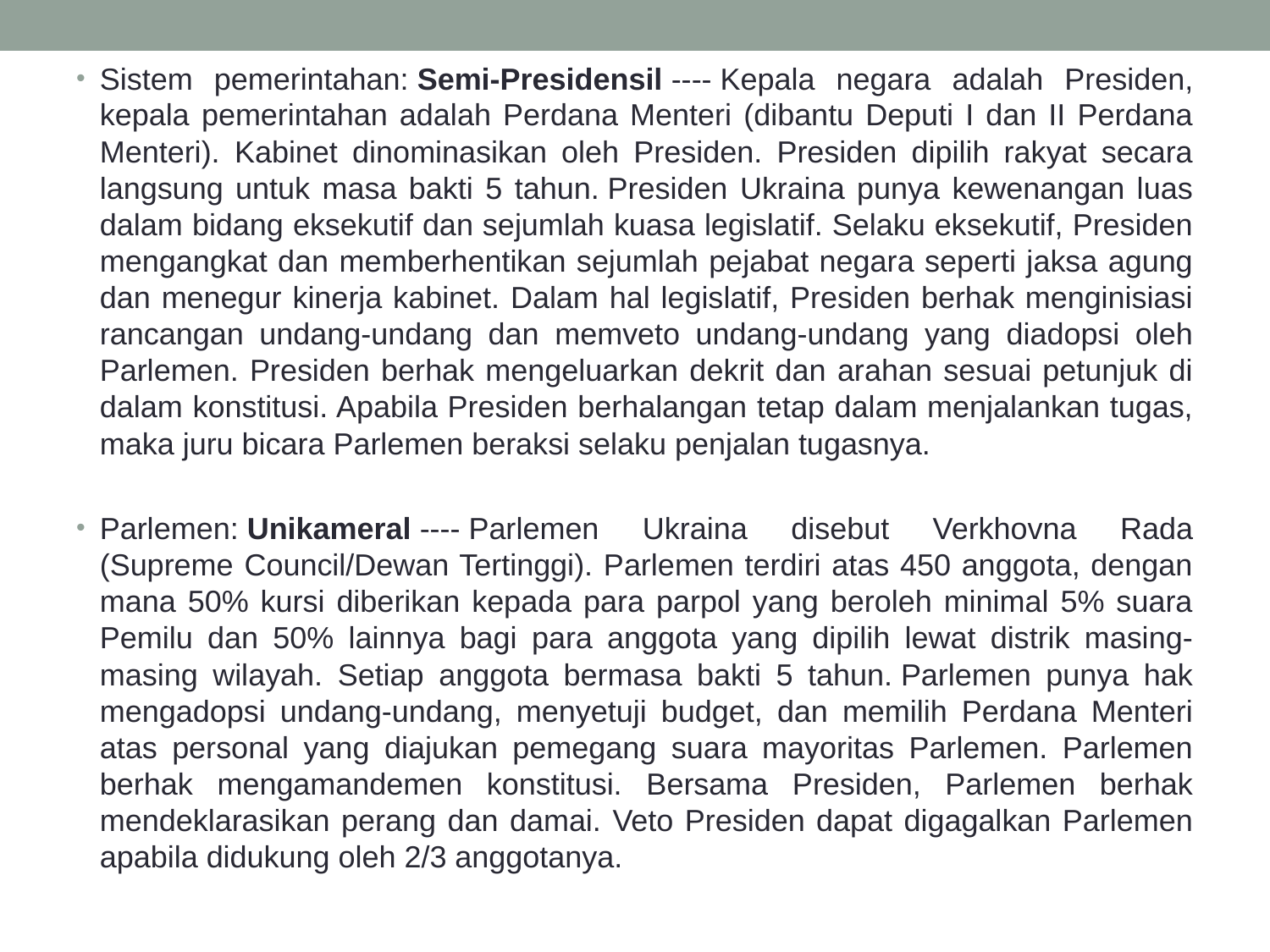

Sistem pemerintahan: Semi-Presidensil ---- Kepala negara adalah Presiden, kepala pemerintahan adalah Perdana Menteri (dibantu Deputi I dan II Perdana Menteri). Kabinet dinominasikan oleh Presiden. Presiden dipilih rakyat secara langsung untuk masa bakti 5 tahun. Presiden Ukraina punya kewenangan luas dalam bidang eksekutif dan sejumlah kuasa legislatif. Selaku eksekutif, Presiden mengangkat dan memberhentikan sejumlah pejabat negara seperti jaksa agung dan menegur kinerja kabinet. Dalam hal legislatif, Presiden berhak menginisiasi rancangan undang-undang dan memveto undang-undang yang diadopsi oleh Parlemen. Presiden berhak mengeluarkan dekrit dan arahan sesuai petunjuk di dalam konstitusi. Apabila Presiden berhalangan tetap dalam menjalankan tugas, maka juru bicara Parlemen beraksi selaku penjalan tugasnya.

Parlemen: Unikameral ---- Parlemen Ukraina disebut Verkhovna Rada (Supreme Council/Dewan Tertinggi). Parlemen terdiri atas 450 anggota, dengan mana 50% kursi diberikan kepada para parpol yang beroleh minimal 5% suara Pemilu dan 50% lainnya bagi para anggota yang dipilih lewat distrik masing-masing wilayah. Setiap anggota bermasa bakti 5 tahun. Parlemen punya hak mengadopsi undang-undang, menyetuji budget, dan memilih Perdana Menteri atas personal yang diajukan pemegang suara mayoritas Parlemen. Parlemen berhak mengamandemen konstitusi. Bersama Presiden, Parlemen berhak mendeklarasikan perang dan damai. Veto Presiden dapat digagalkan Parlemen apabila didukung oleh 2/3 anggotanya.